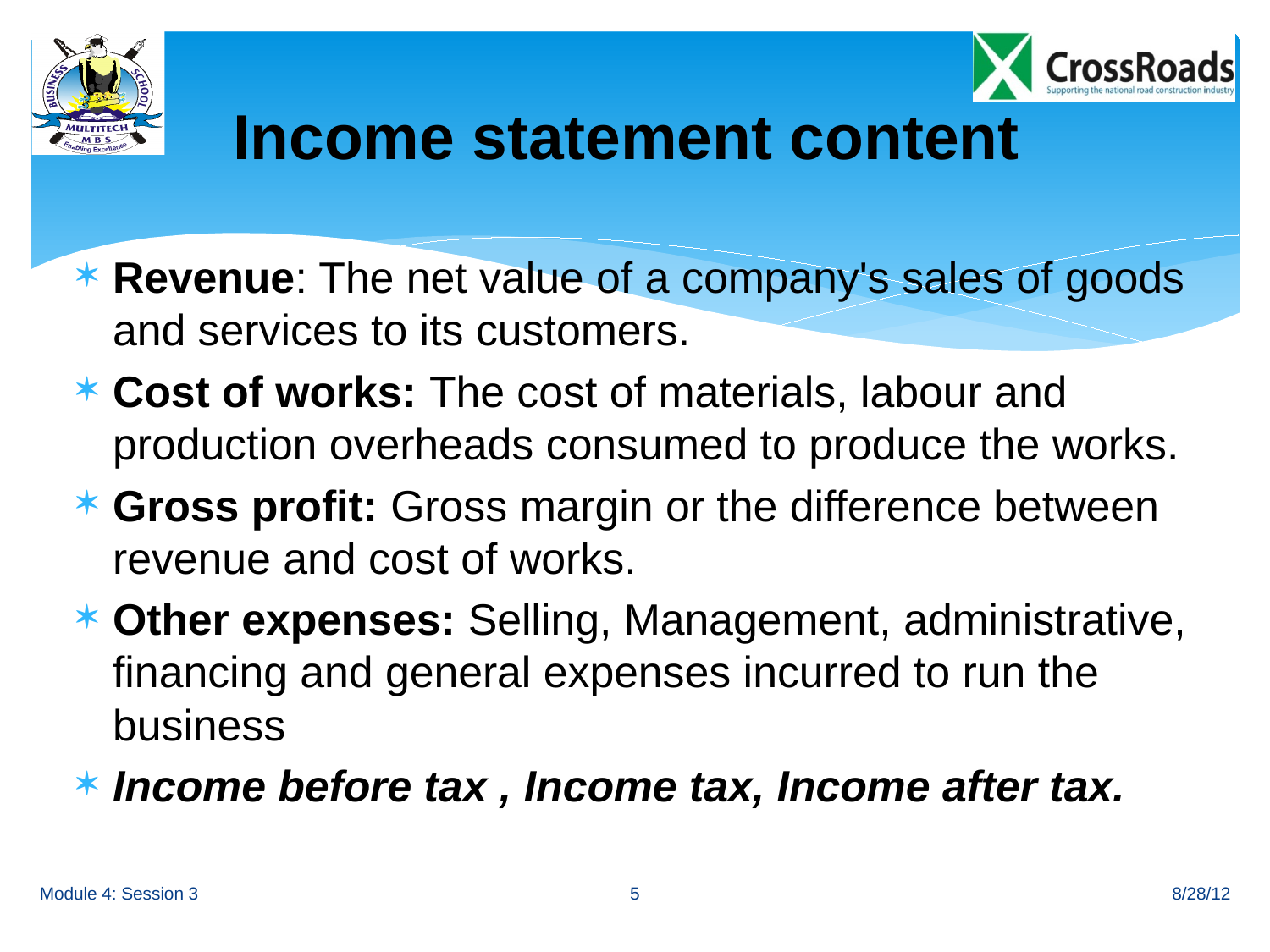

# Income statement content
Revenue: The net value of a company's sales of goods and services to its customers.
Cost of works: The cost of materials, labour and production overheads consumed to produce the works.
Gross profit: Gross margin or the difference between revenue and cost of works.
Other expenses: Selling, Management, administrative, financing and general expenses incurred to run the business
Income before tax , Income tax, Income after tax.
5
Module 4: Session 3
8/28/12